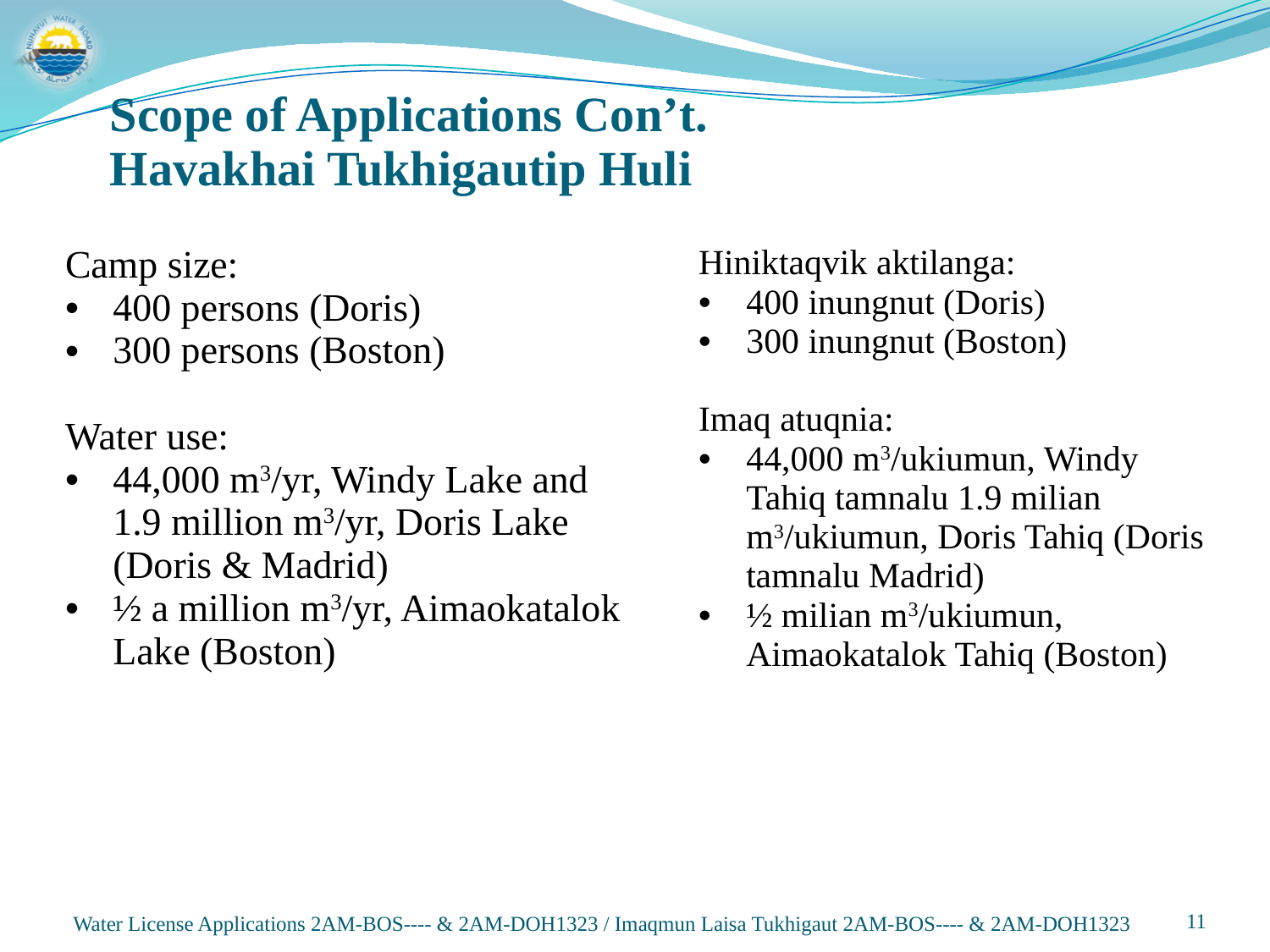

Scope of Applications Con’t.
Havakhai Tukhigautip Huli
| Camp size: 400 persons (Doris) 300 persons (Boston) Water use: 44,000 m3/yr, Windy Lake and 1.9 million m3/yr, Doris Lake (Doris & Madrid) ½ a million m3/yr, Aimaokatalok Lake (Boston) | Hiniktaqvik aktilanga: 400 inungnut (Doris) 300 inungnut (Boston) Imaq atuqnia: 44,000 m3/ukiumun, Windy Tahiq tamnalu 1.9 milian m3/ukiumun, Doris Tahiq (Doris tamnalu Madrid) ½ milian m3/ukiumun, Aimaokatalok Tahiq (Boston) |
| --- | --- |
Water License Applications 2AM-BOS---- & 2AM-DOH1323 / Imaqmun Laisa Tukhigaut 2AM-BOS---- & 2AM-DOH1323
11